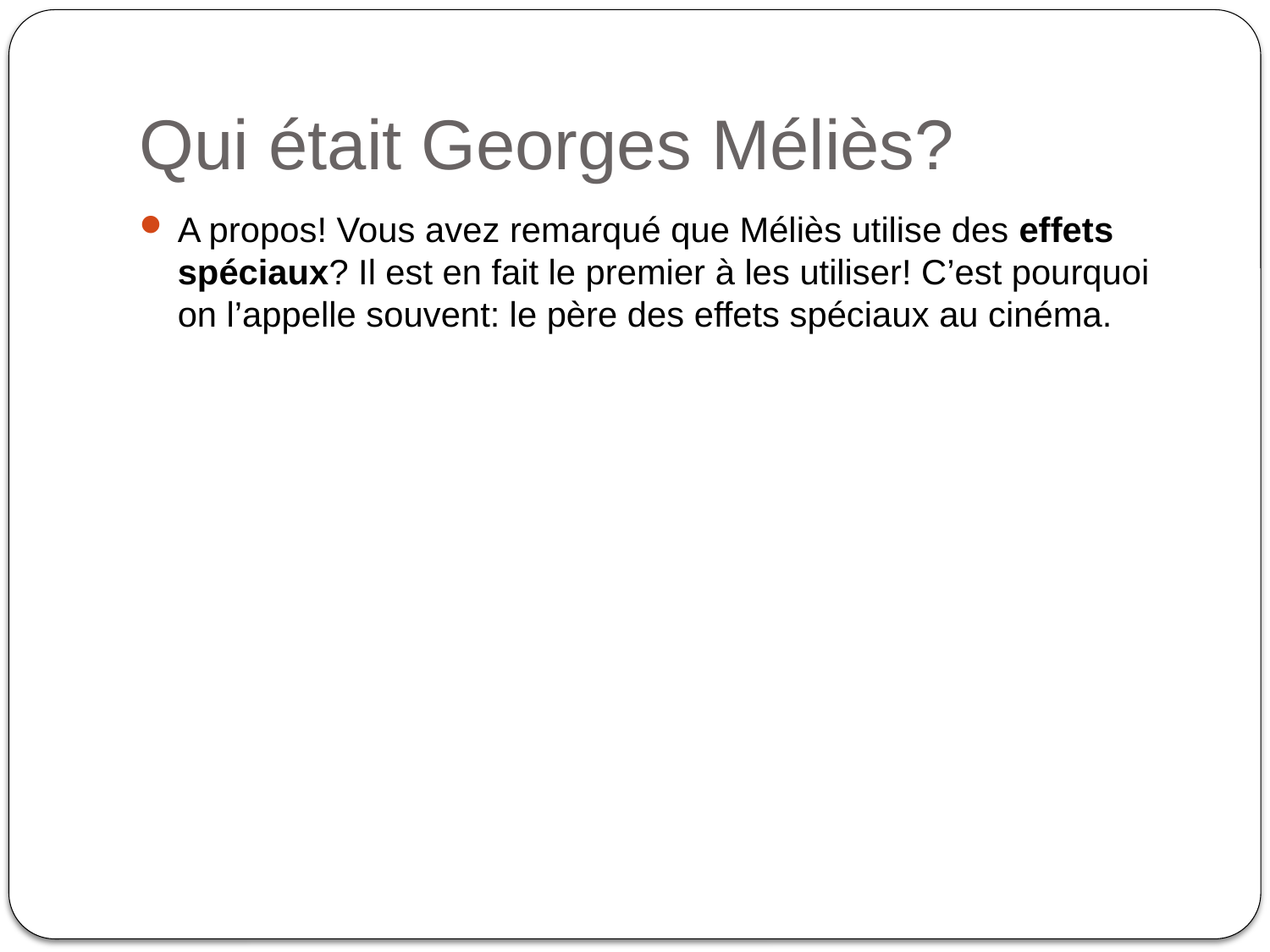

# Qui était Georges Méliès?
A propos! Vous avez remarqué que Méliès utilise des effets spéciaux? Il est en fait le premier à les utiliser! C’est pourquoi on l’appelle souvent: le père des effets spéciaux au cinéma.